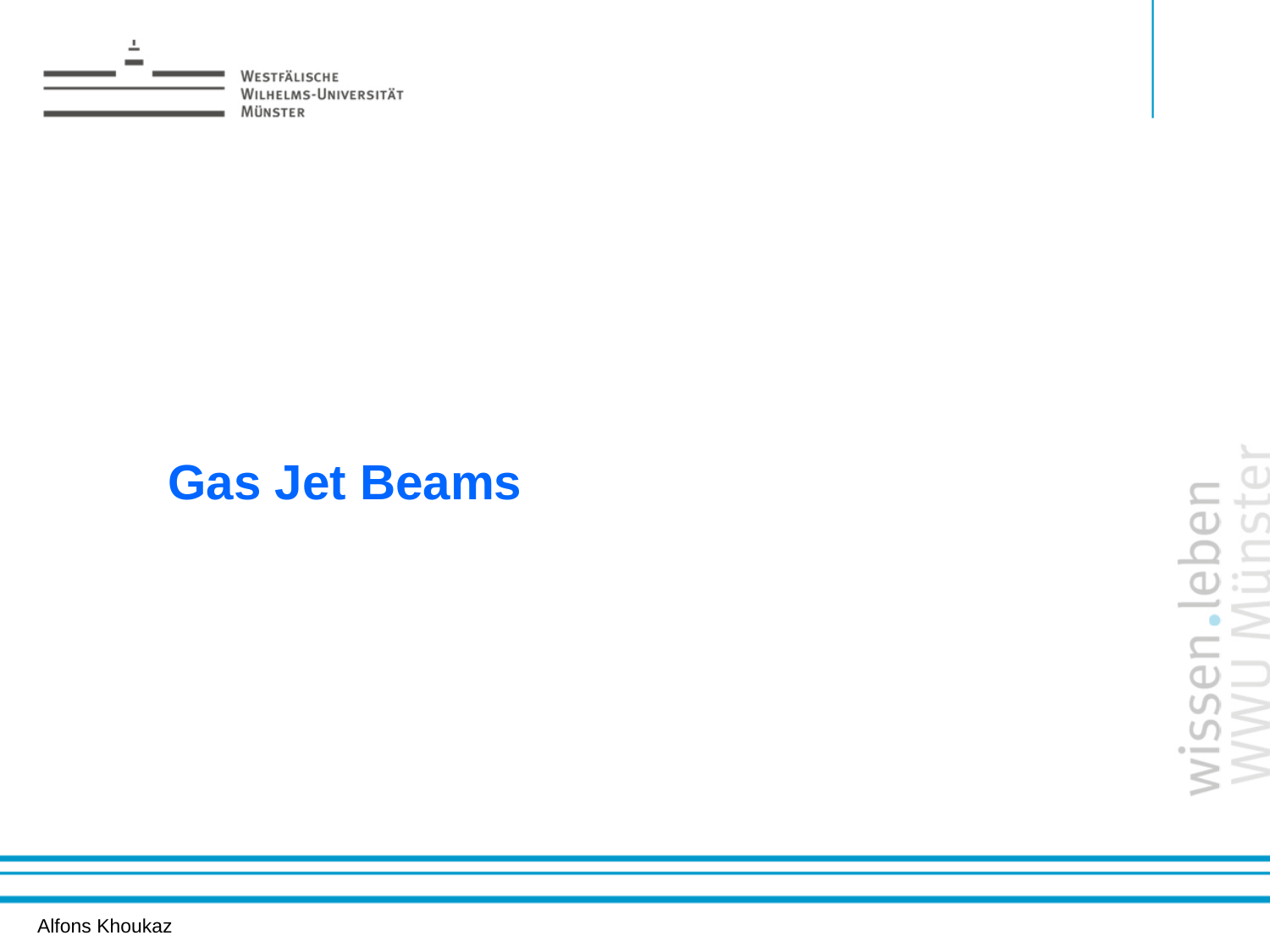

Erzeugung von η-Mesonen
# Gas Jet Beams